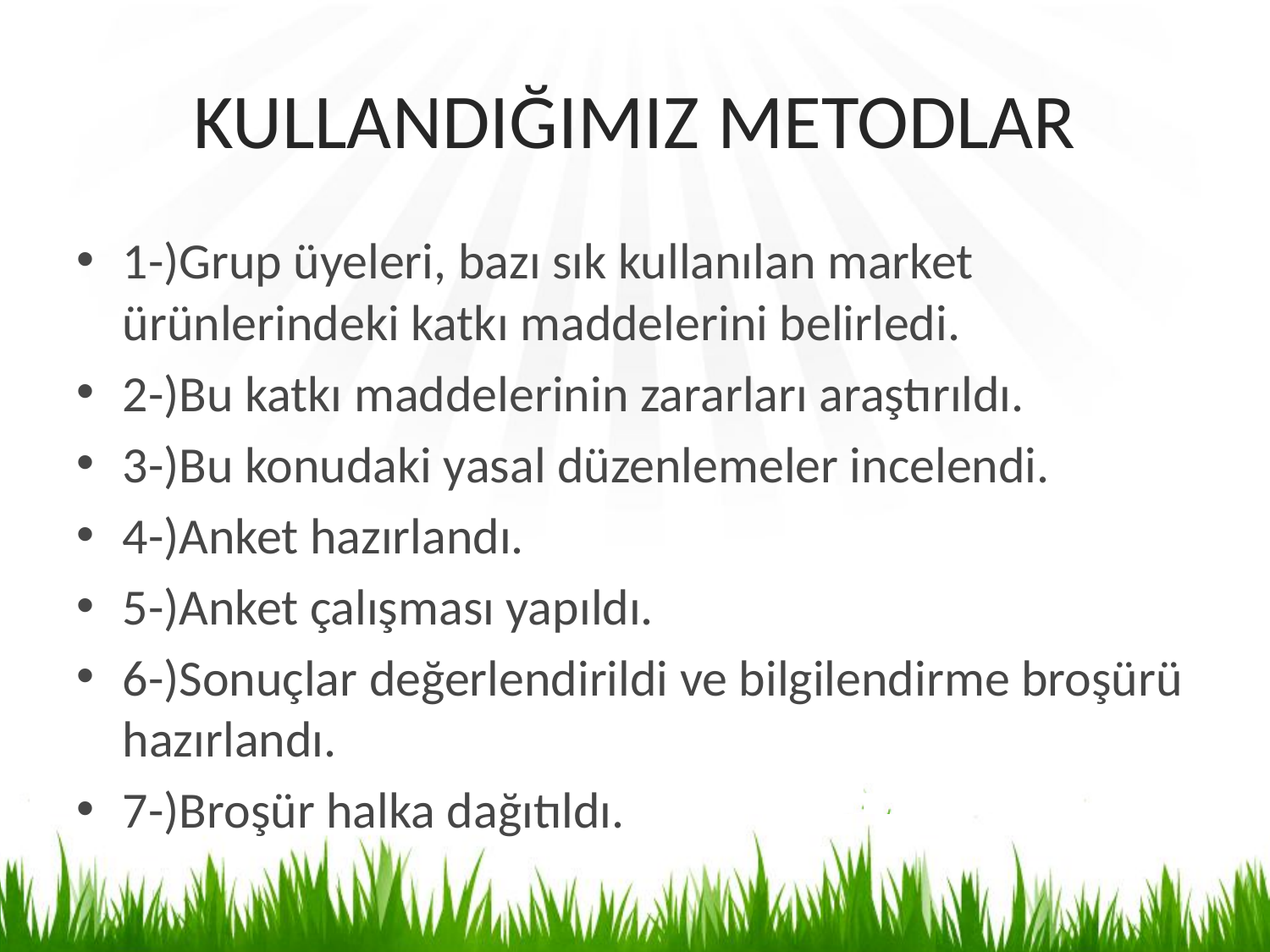

# KULLANDIĞIMIZ METODLAR
1-)Grup üyeleri, bazı sık kullanılan market ürünlerindeki katkı maddelerini belirledi.
2-)Bu katkı maddelerinin zararları araştırıldı.
3-)Bu konudaki yasal düzenlemeler incelendi.
4-)Anket hazırlandı.
5-)Anket çalışması yapıldı.
6-)Sonuçlar değerlendirildi ve bilgilendirme broşürü hazırlandı.
7-)Broşür halka dağıtıldı.